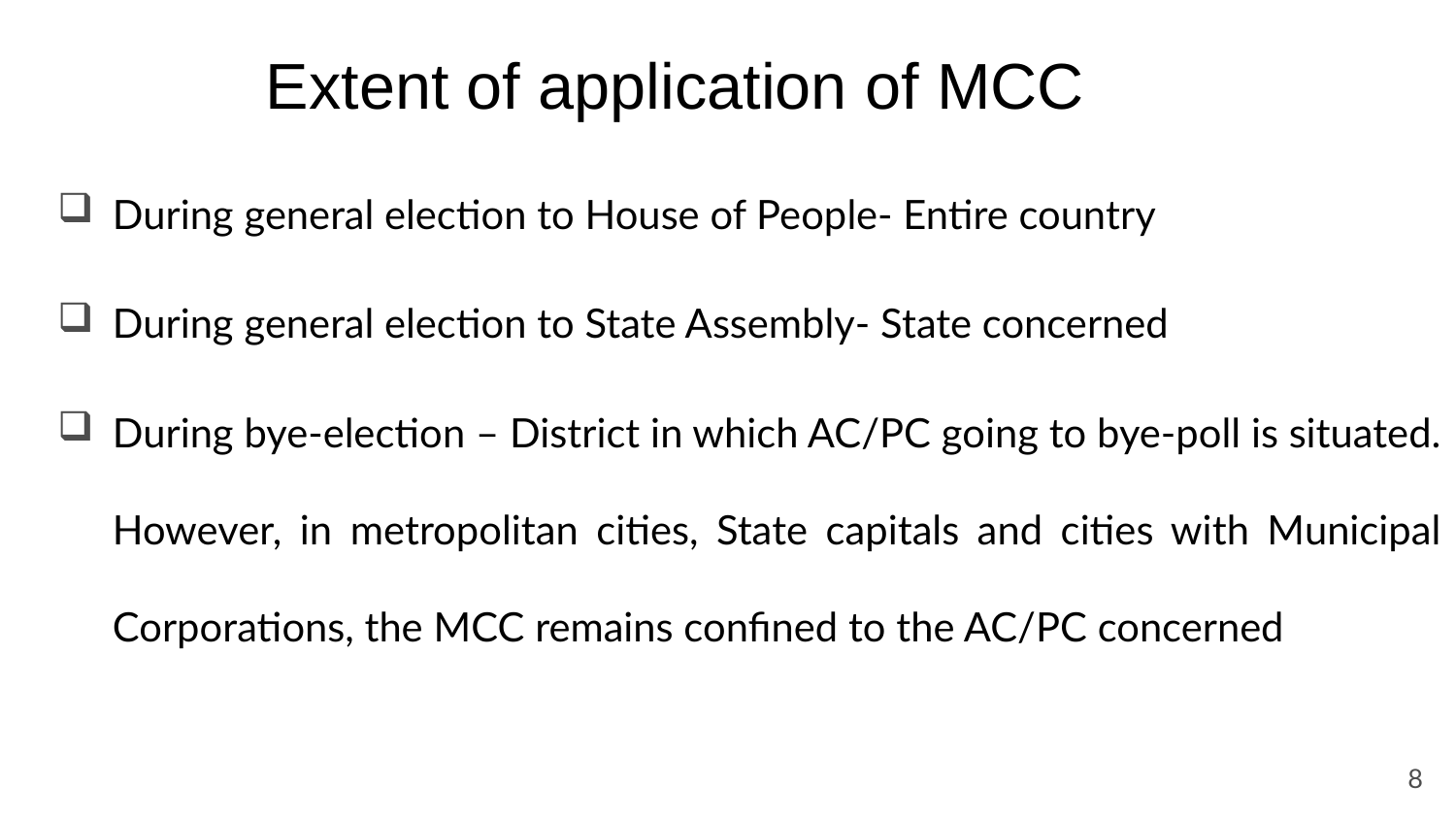

# Extent of application of MCC
During general election to House of People- Entire country
During general election to State Assembly- State concerned
During bye-election – District in which AC/PC going to bye-poll is situated. However, in metropolitan cities, State capitals and cities with Municipal Corporations, the MCC remains confined to the AC/PC concerned

8